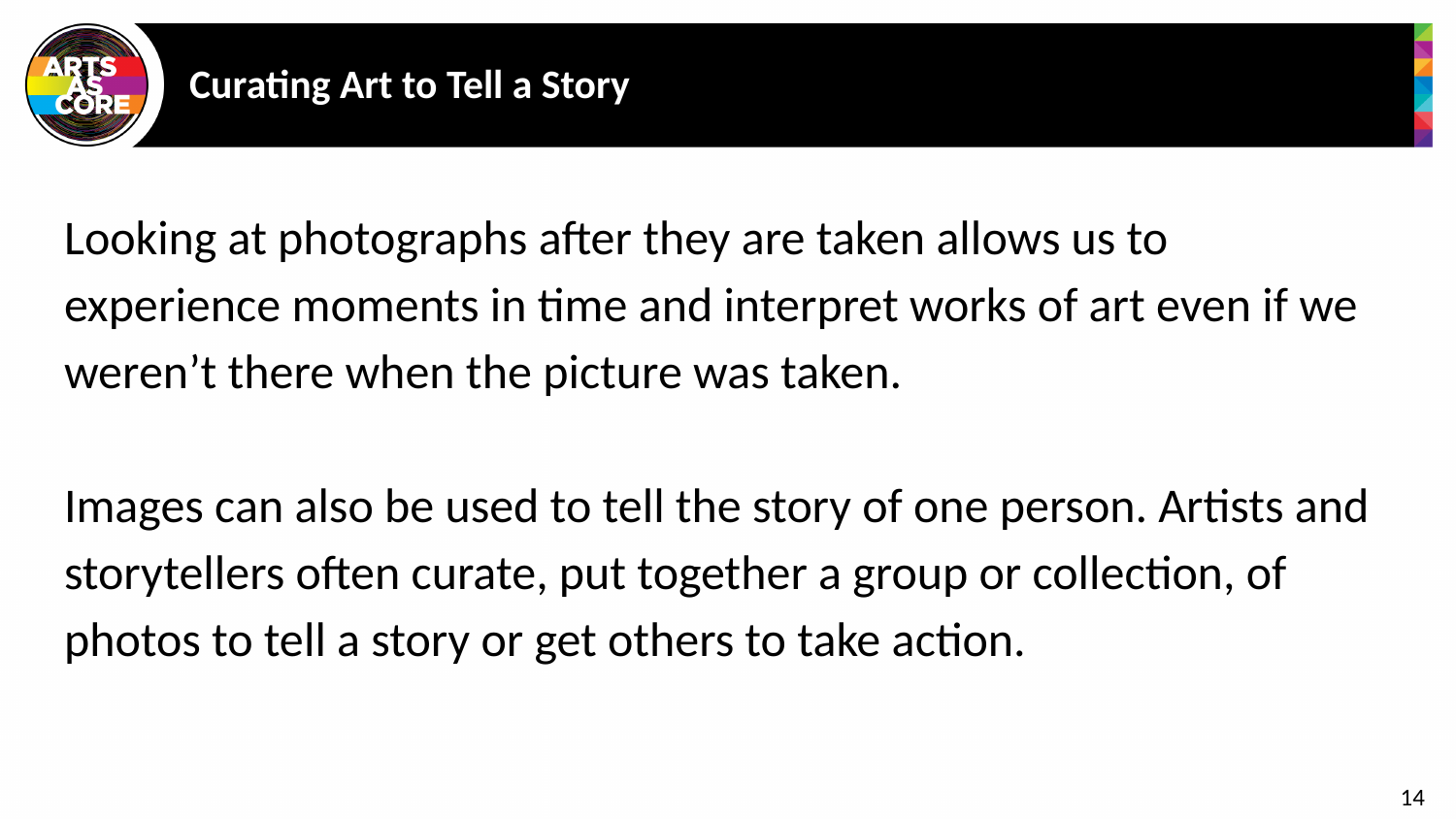

# Curating Art to Tell a Story
Looking at photographs after they are taken allows us to experience moments in time and interpret works of art even if we weren’t there when the picture was taken.

Images can also be used to tell the story of one person. Artists and storytellers often curate, put together a group or collection, of photos to tell a story or get others to take action.
14